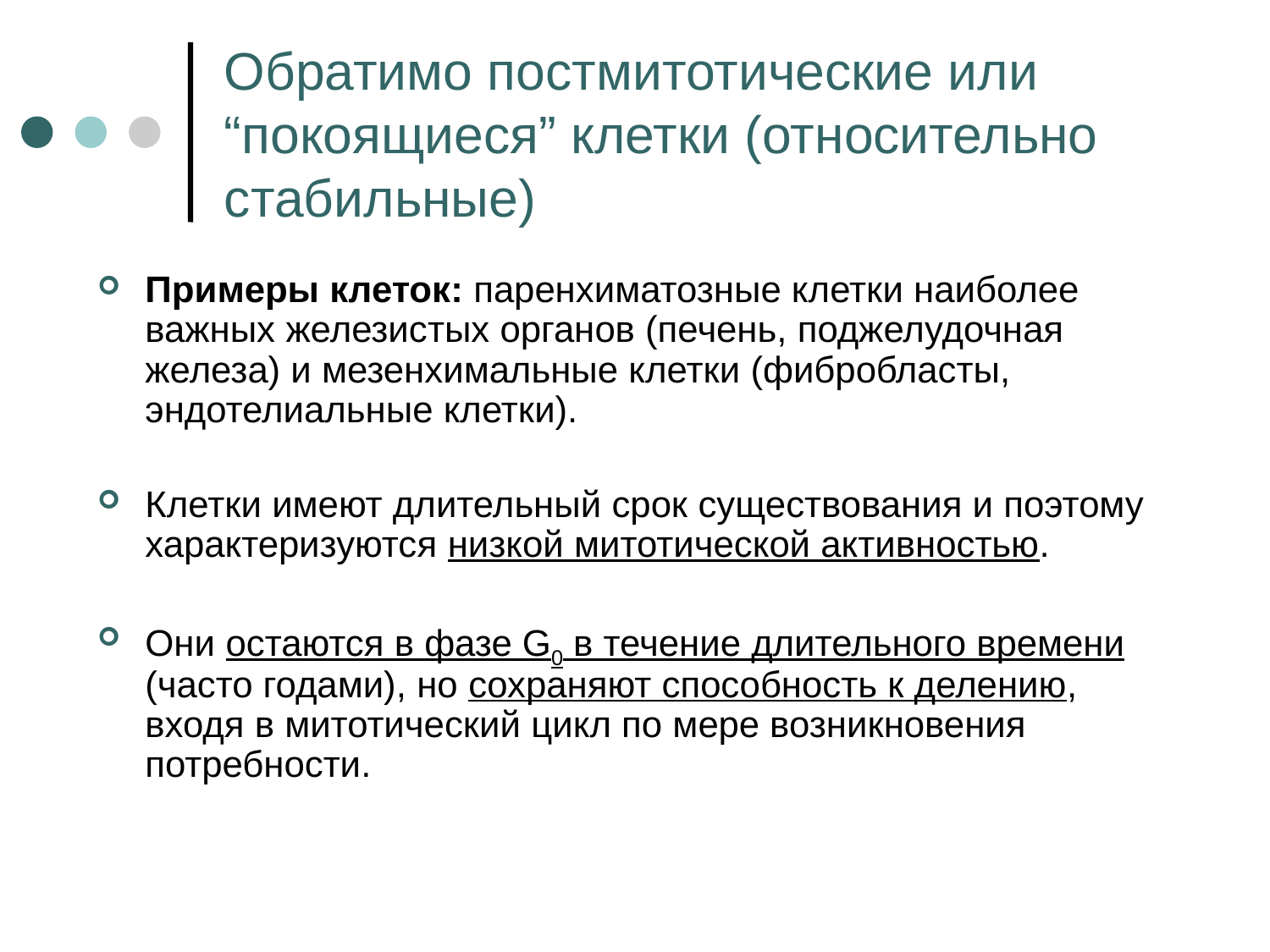

# Обратимо постмитотические или “покоящиеся” клетки (относительно стабильные)
Примеры клеток: паренхиматозные клетки наиболее важных железистых органов (печень, поджелудочная железа) и мезенхимальные клетки (фибробласты, эндотелиальные клетки).

Клетки имеют длительный срок существования и поэтому характеризуются низкой митотической активностью.

Они остаются в фазе G0 в течение длительного времени (часто годами), но сохраняют способность к делению, входя в митотический цикл по мере возникновения потребности.